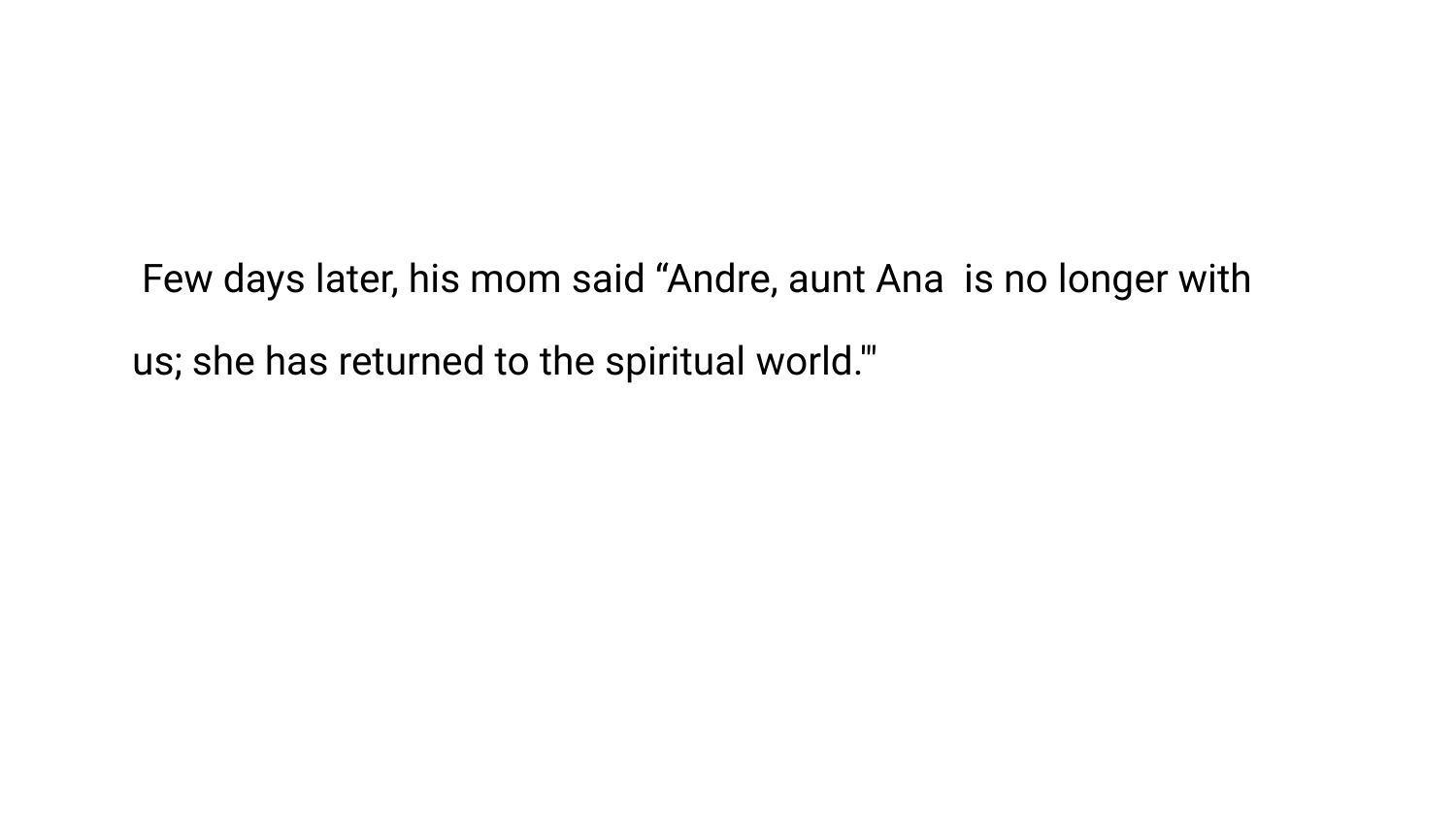

Few days later, his mom said “Andre, aunt Ana  is no longer with us; she has returned to the spiritual world.'"